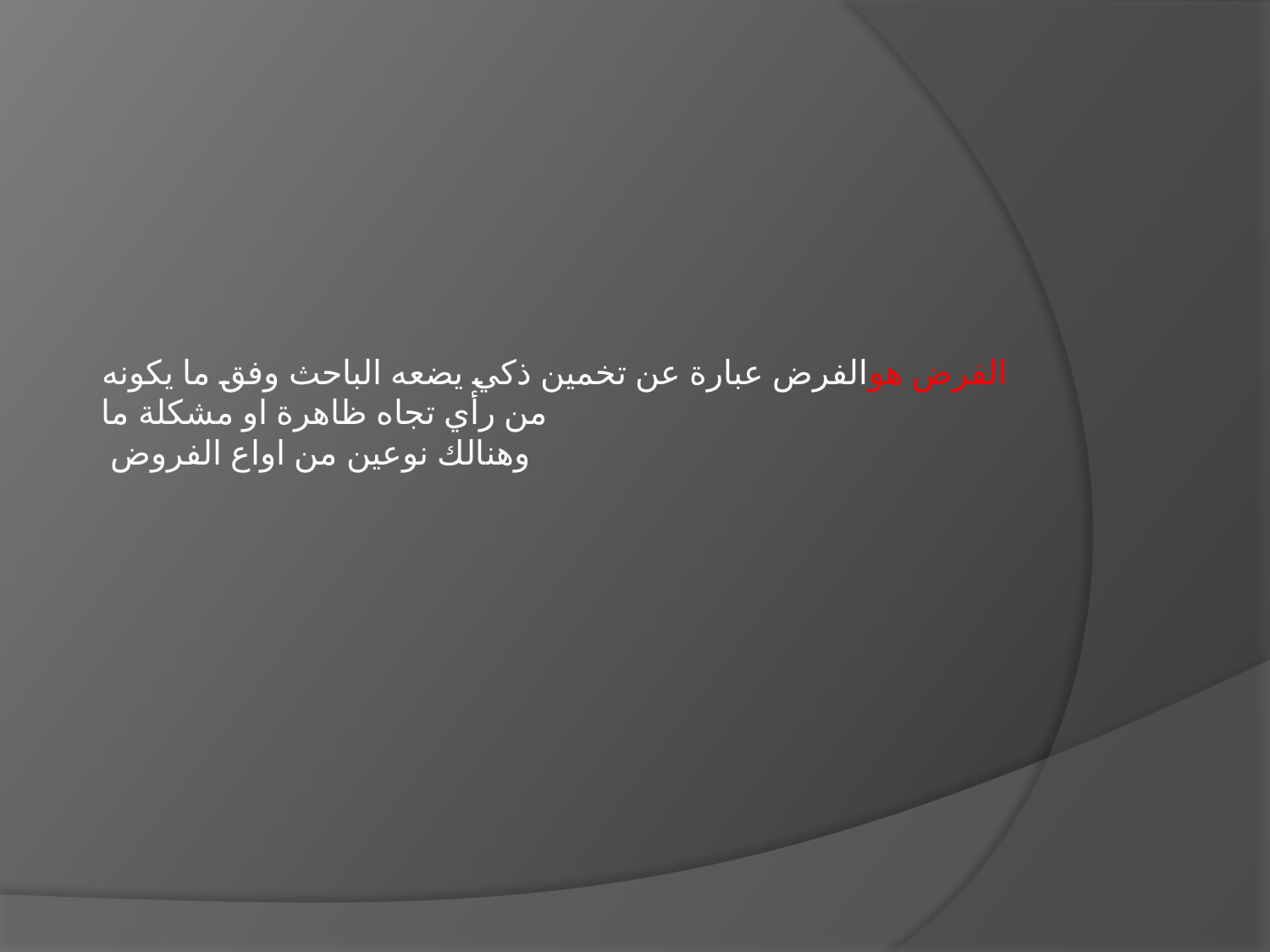

الفرض هوالفرض عبارة عن تخمين ذكي يضعه الباحث وفق ما يكونه من رأي تجاه ظاهرة او مشكلة ما
وهنالك نوعين من اواع الفروض
#